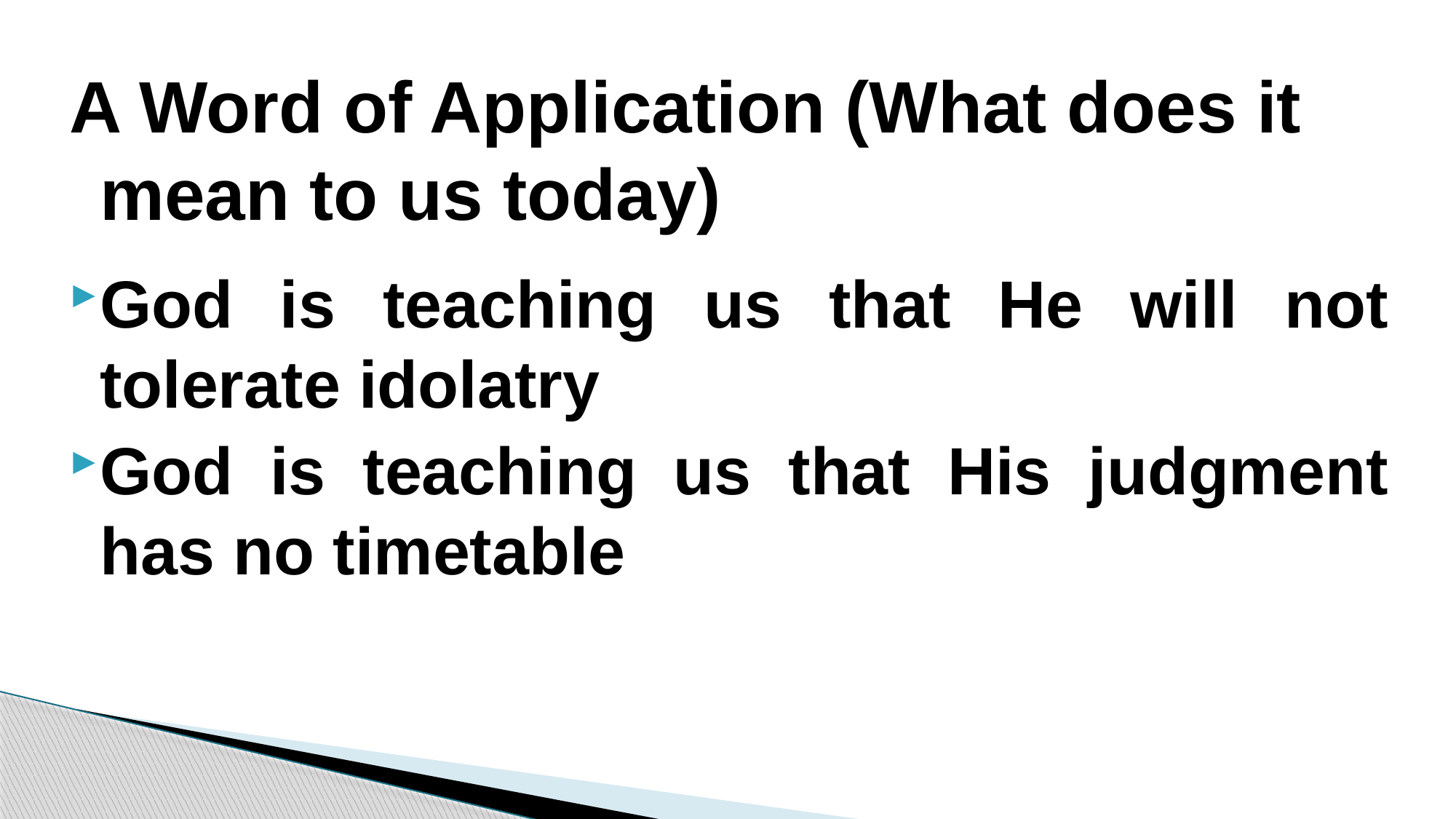

A Word of Application (What does it mean to us today)

God is teaching us that He will not tolerate idolatry
God is teaching us that His judgment has no timetable